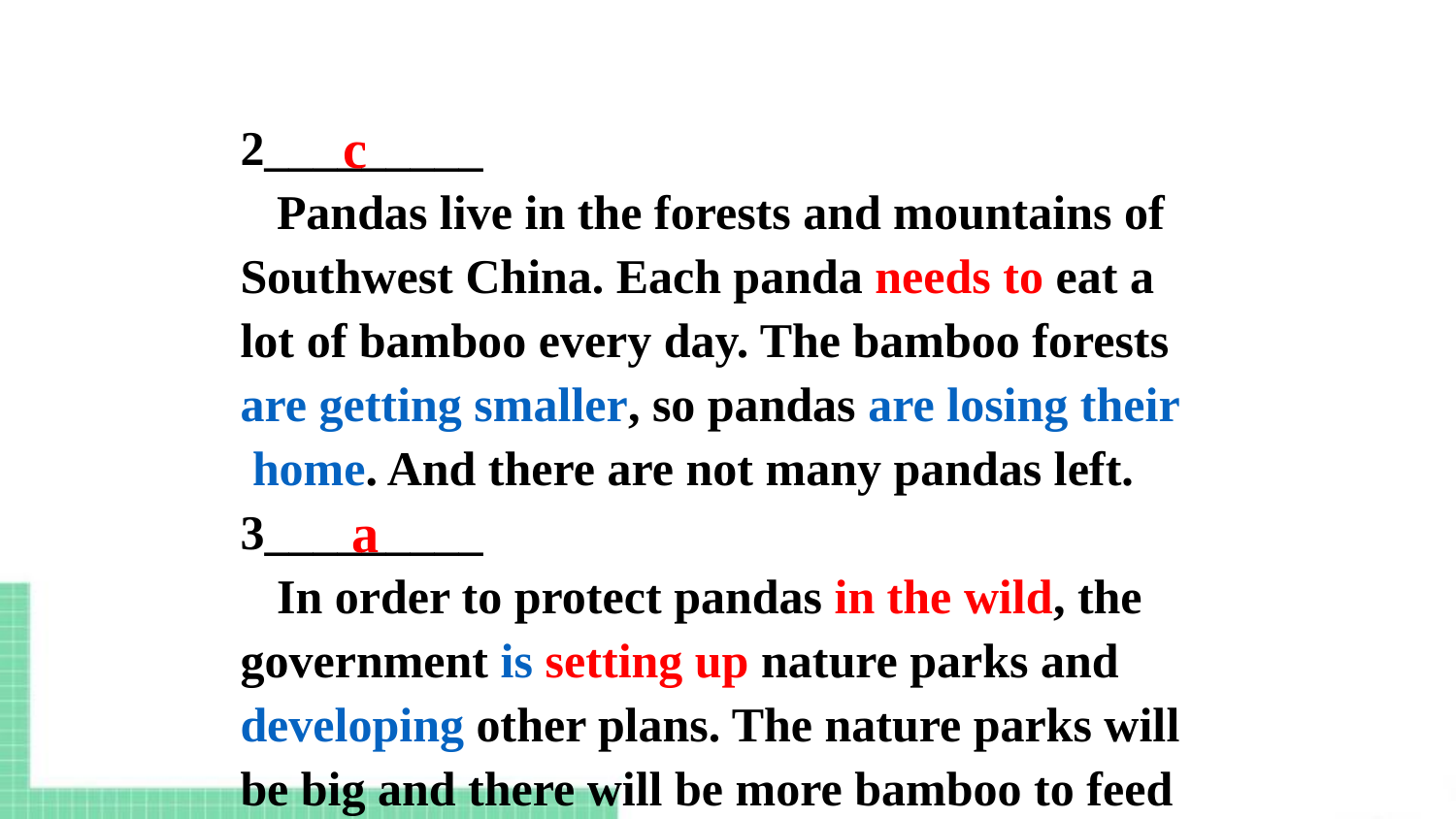

2_________
   Pandas live in the forests and mountains of Southwest China. Each panda needs to eat a lot of bamboo every day. The bamboo forests are getting smaller, so pandas are losing their
 home. And there are not many pandas left.
3_________
   In order to protect pandas in the wild, the government is setting up nature parks and developing other plans. The nature parks will be big and there will be more bamboo to feed
c
a